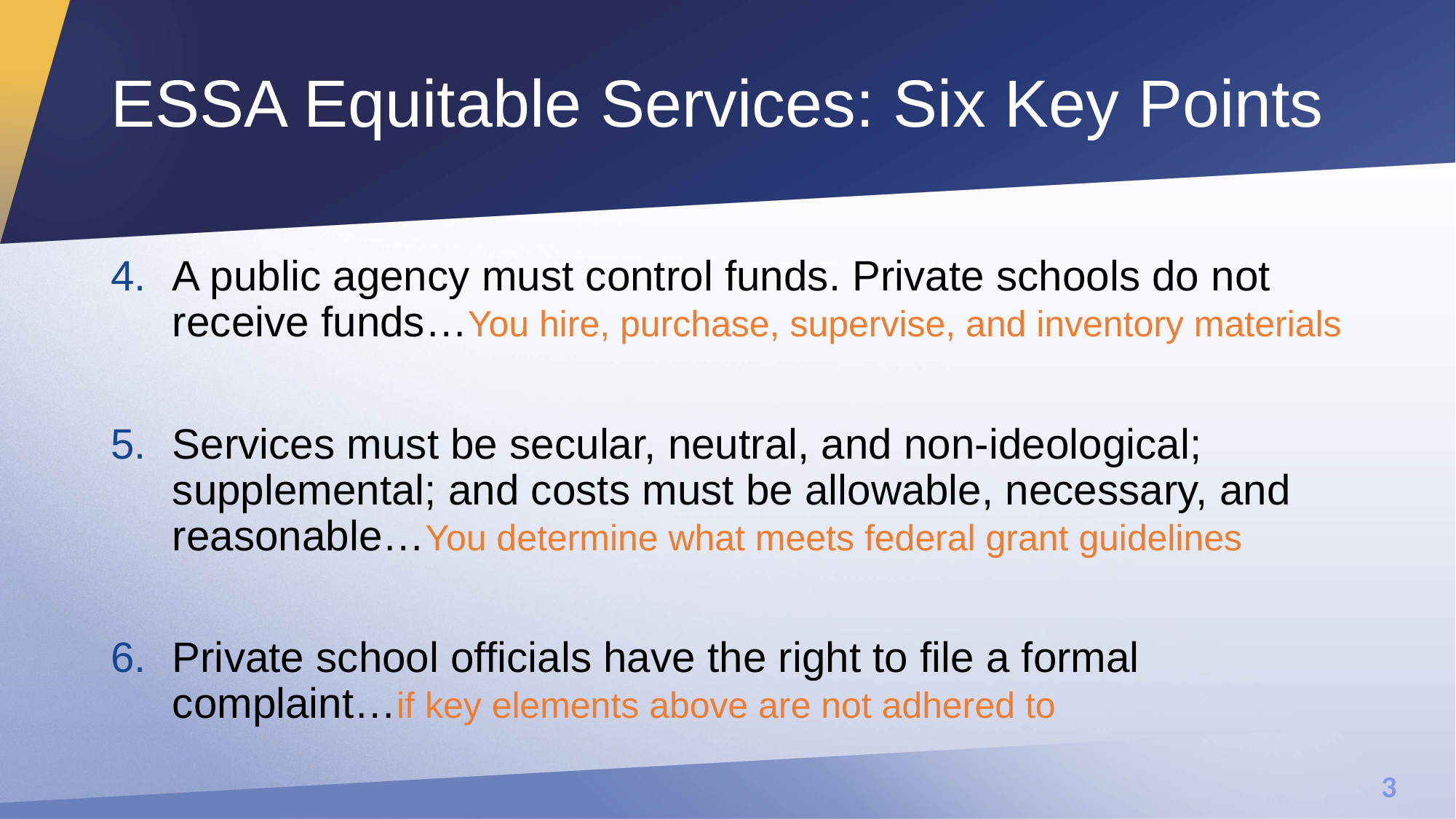

# ESSA Equitable Services: Six Key Points
A public agency must control funds. Private schools do not receive funds…You hire, purchase, supervise, and inventory materials

Services must be secular, neutral, and non-ideological; supplemental; and costs must be allowable, necessary, and reasonable…You determine what meets federal grant guidelines

Private school officials have the right to file a formal complaint…if key elements above are not adhered to